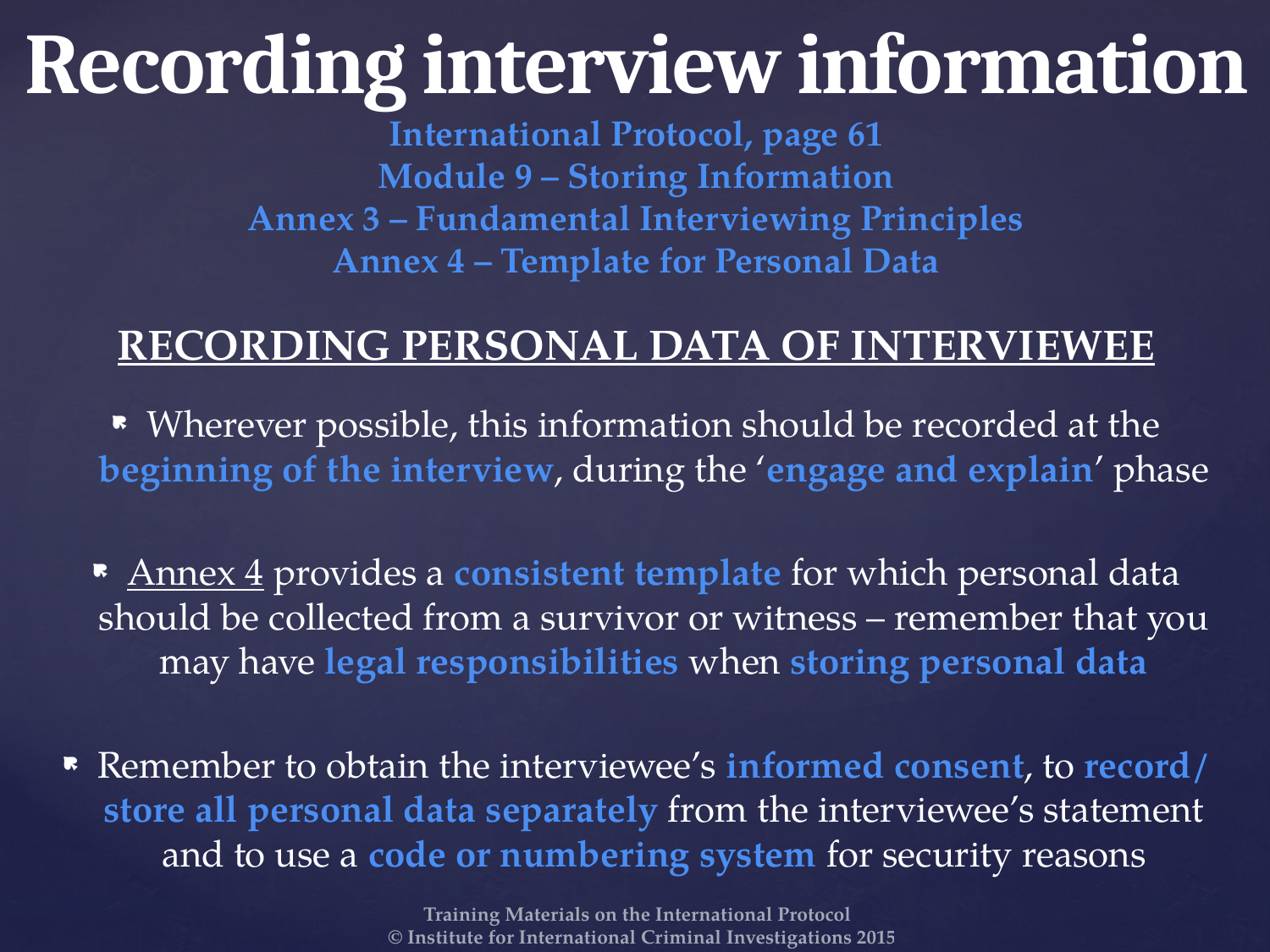

# Recording interview information International Protocol, page 61 Module 9 – Storing Information Annex 3 – Fundamental Interviewing Principles Annex 4 – Template for Personal Data
RECORDING PERSONAL DATA OF INTERVIEWEE

Wherever possible, this information should be recorded at the beginning of the interview, during the ‘engage and explain’ phase

Annex 4 provides a consistent template for which personal data should be collected from a survivor or witness – remember that you may have legal responsibilities when storing personal data

Remember to obtain the interviewee’s informed consent, to record/ store all personal data separately from the interviewee’s statement and to use a code or numbering system for security reasons
Training Materials on the International Protocol
© Institute for International Criminal Investigations 2015